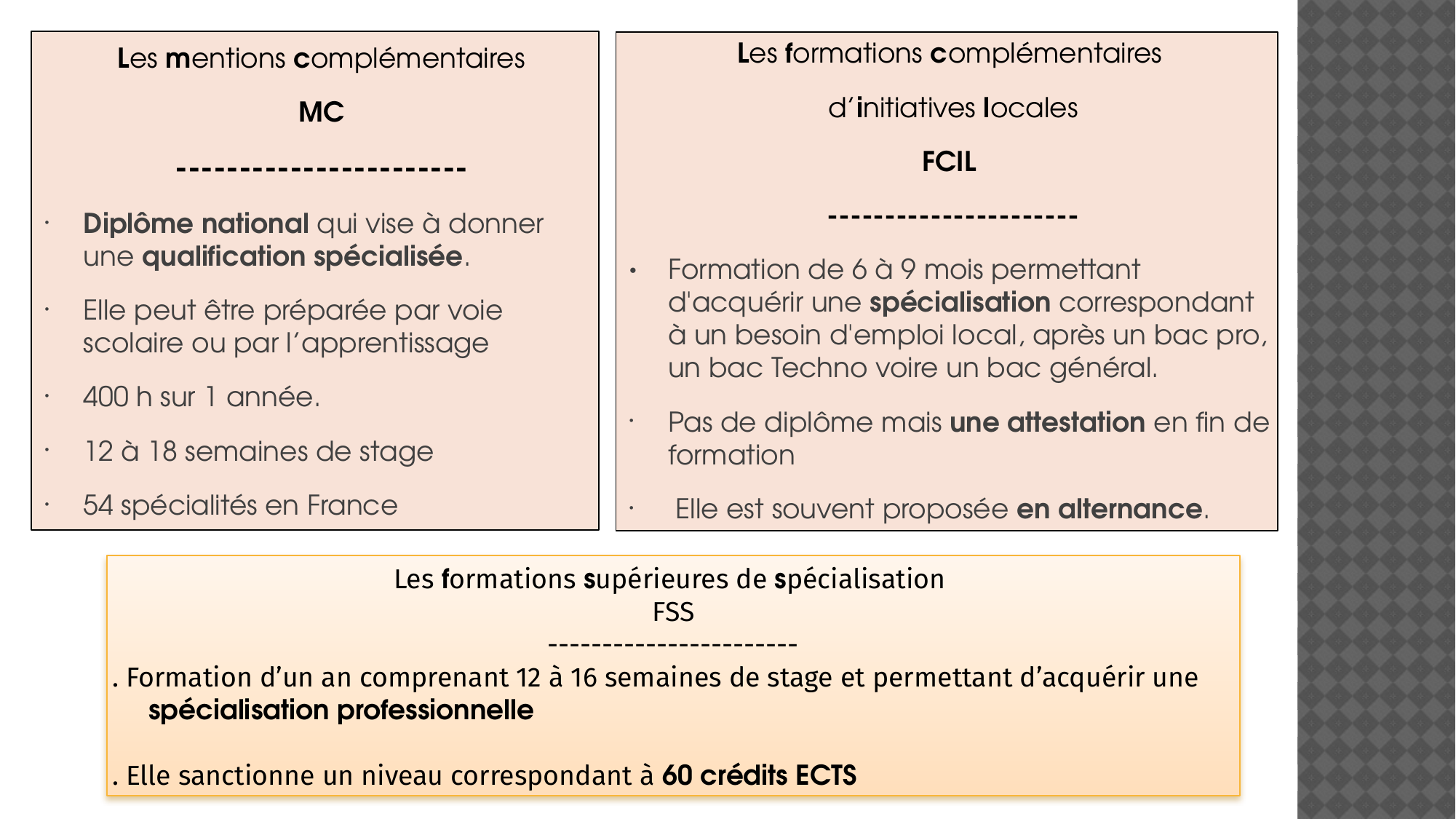

Les mentions complémentaires
MC
-----------------------
Diplôme national qui vise à donner une qualification spécialisée.
Elle peut être préparée par voie scolaire ou par l’apprentissage
400 h sur 1 année.
12 à 18 semaines de stage
54 spécialités en France

 Les formations complémentaires
d’initiatives locales
FCIL
----------------------
Formation de 6 à 9 mois permettant d'acquérir une spécialisation correspondant à un besoin d'emploi local, après un bac pro, un bac Techno voire un bac général.
Pas de diplôme mais une attestation en fin de formation
 Elle est souvent proposée en alternance.
Les formations supérieures de spécialisation
FSS
-----------------------
. Formation d’un an comprenant 12 à 16 semaines de stage et permettant d’acquérir une          spécialisation professionnelle

. Elle sanctionne un niveau correspondant à 60 crédits ECTS